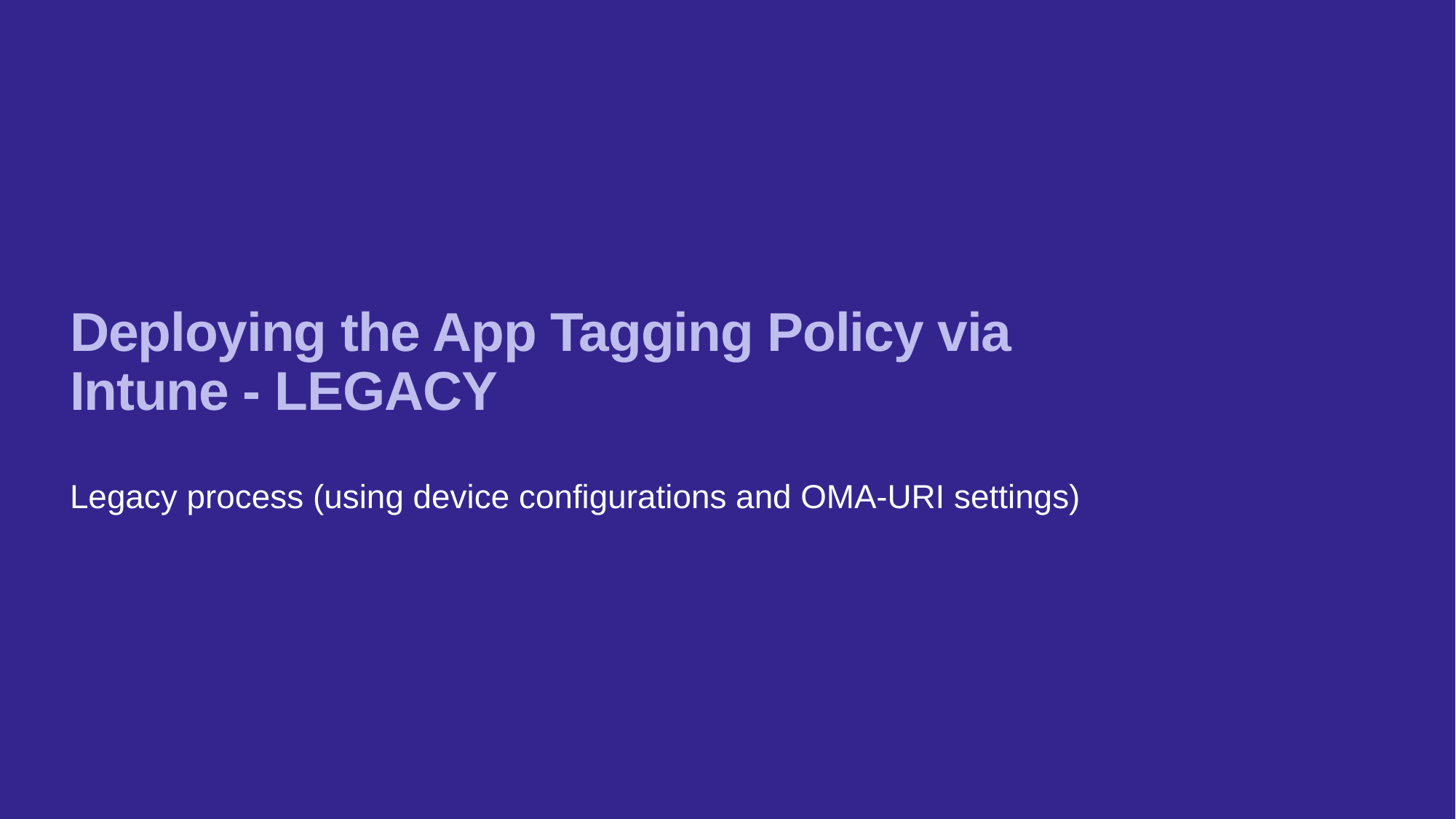

# Deploying the App Tagging Policy via Intune - LEGACY
Legacy process (using device configurations and OMA-URI settings)